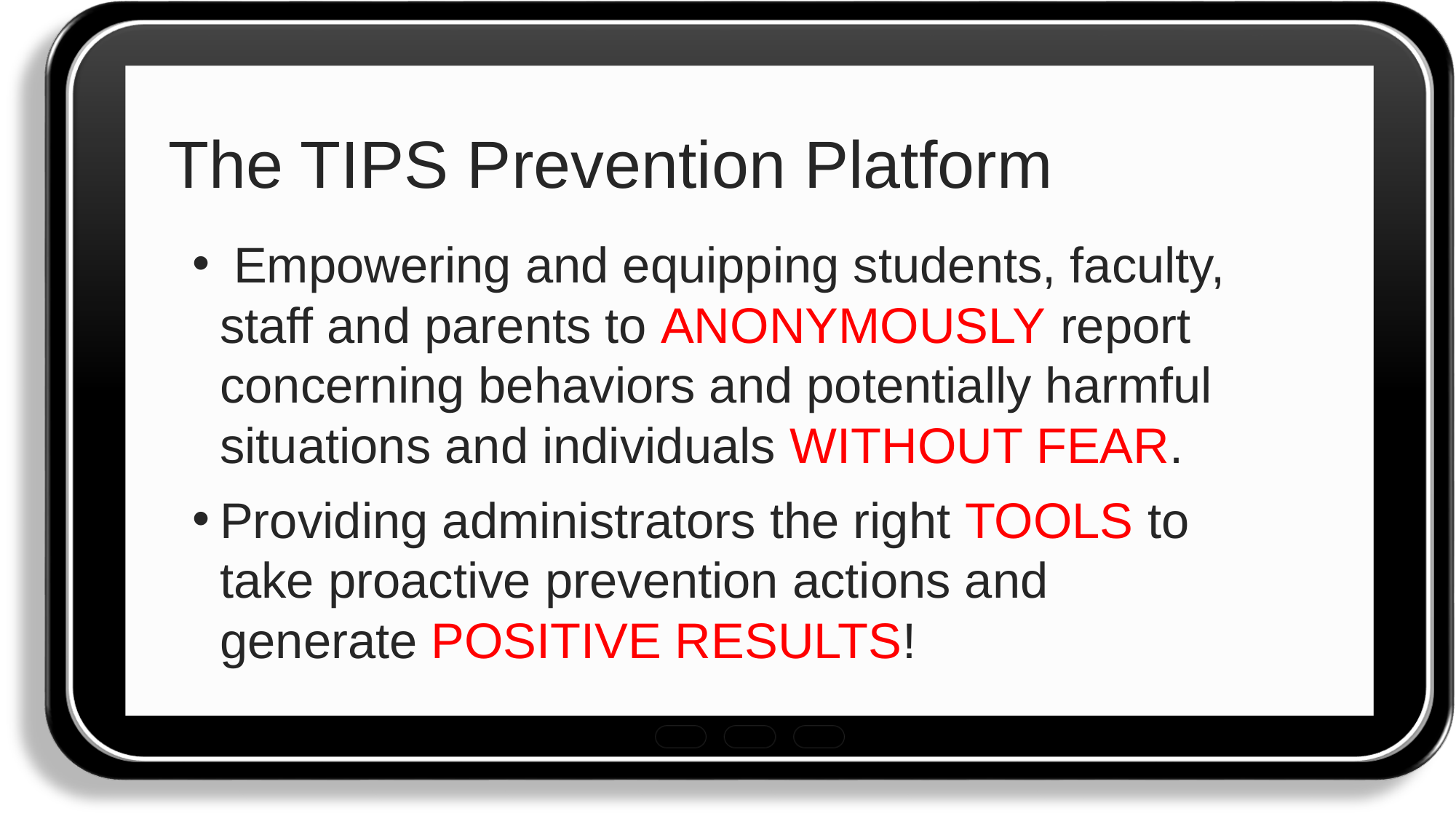

# The TIPS Prevention Platform
 Empowering and equipping students, faculty, staff and parents to ANONYMOUSLY report concerning behaviors and potentially harmful situations and individuals WITHOUT FEAR.
Providing administrators the right TOOLS to take proactive prevention actions and generate POSITIVE RESULTS!